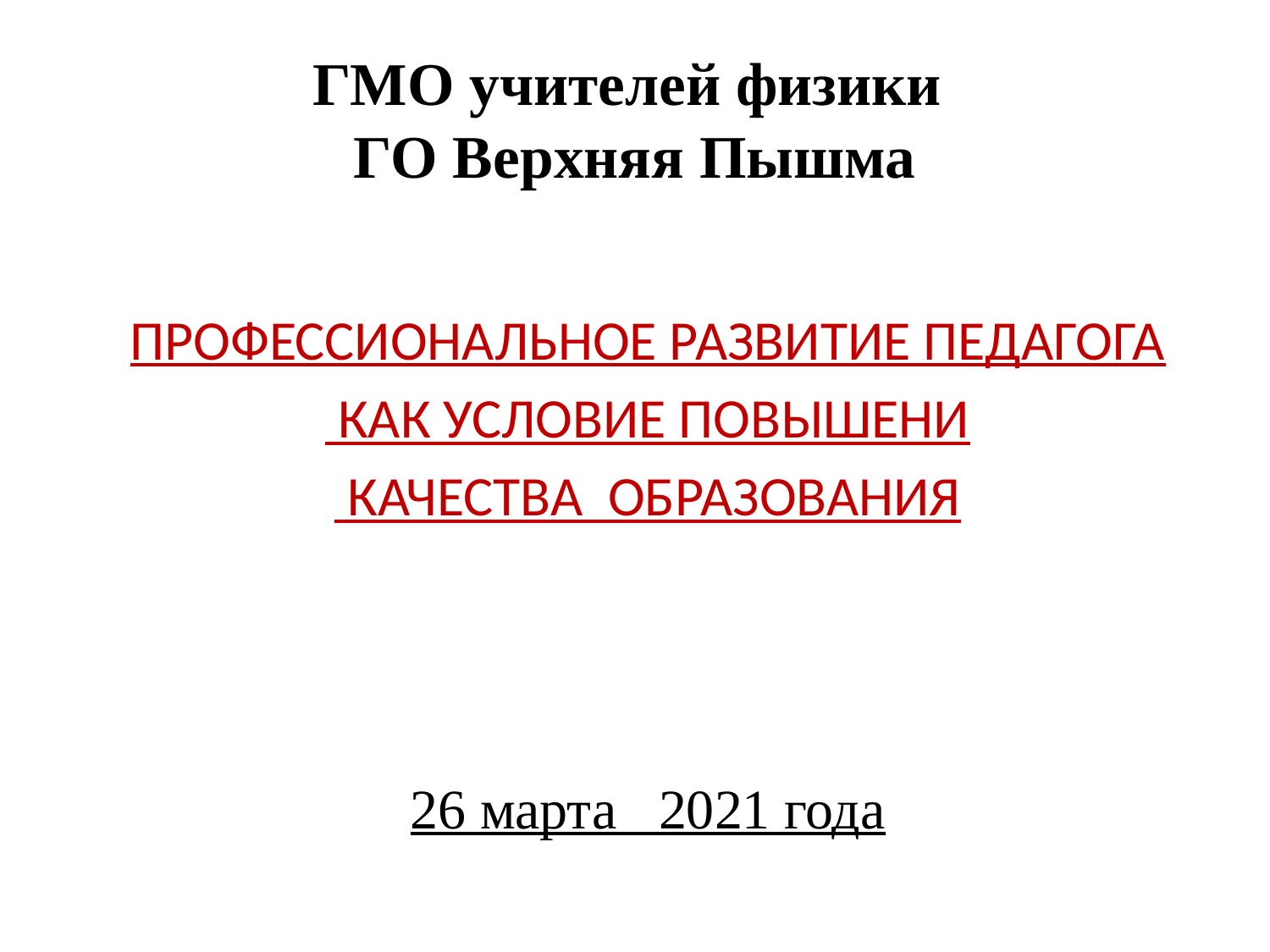

# ГМО учителей физики ГО Верхняя Пышма
ПРОФЕССИОНАЛЬНОЕ РАЗВИТИЕ ПЕДАГОГА
 КАК УСЛОВИЕ ПОВЫШЕНИ
 КАЧЕСТВА  ОБРАЗОВАНИЯ

26 марта   2021 года